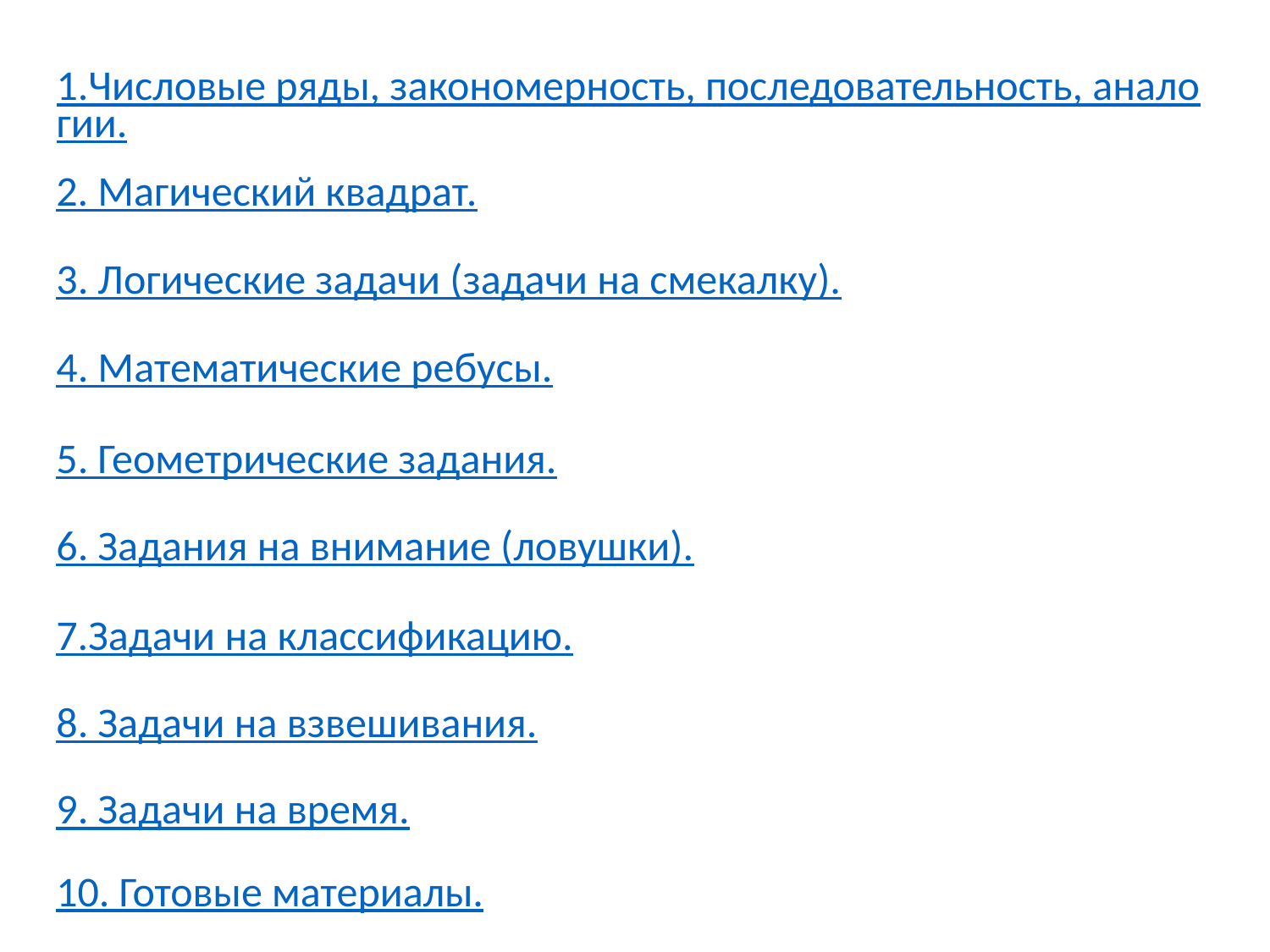

1.Числовые ряды, закономерность, последовательность, аналогии.
2. Магический квадрат.
3. Логические задачи (задачи на смекалку).
4. Математические ребусы.
5. Геометрические задания.
6. Задания на внимание (ловушки).
7.Задачи на классификацию.
8. Задачи на взвешивания.
9. Задачи на время.
10. Готовые материалы.